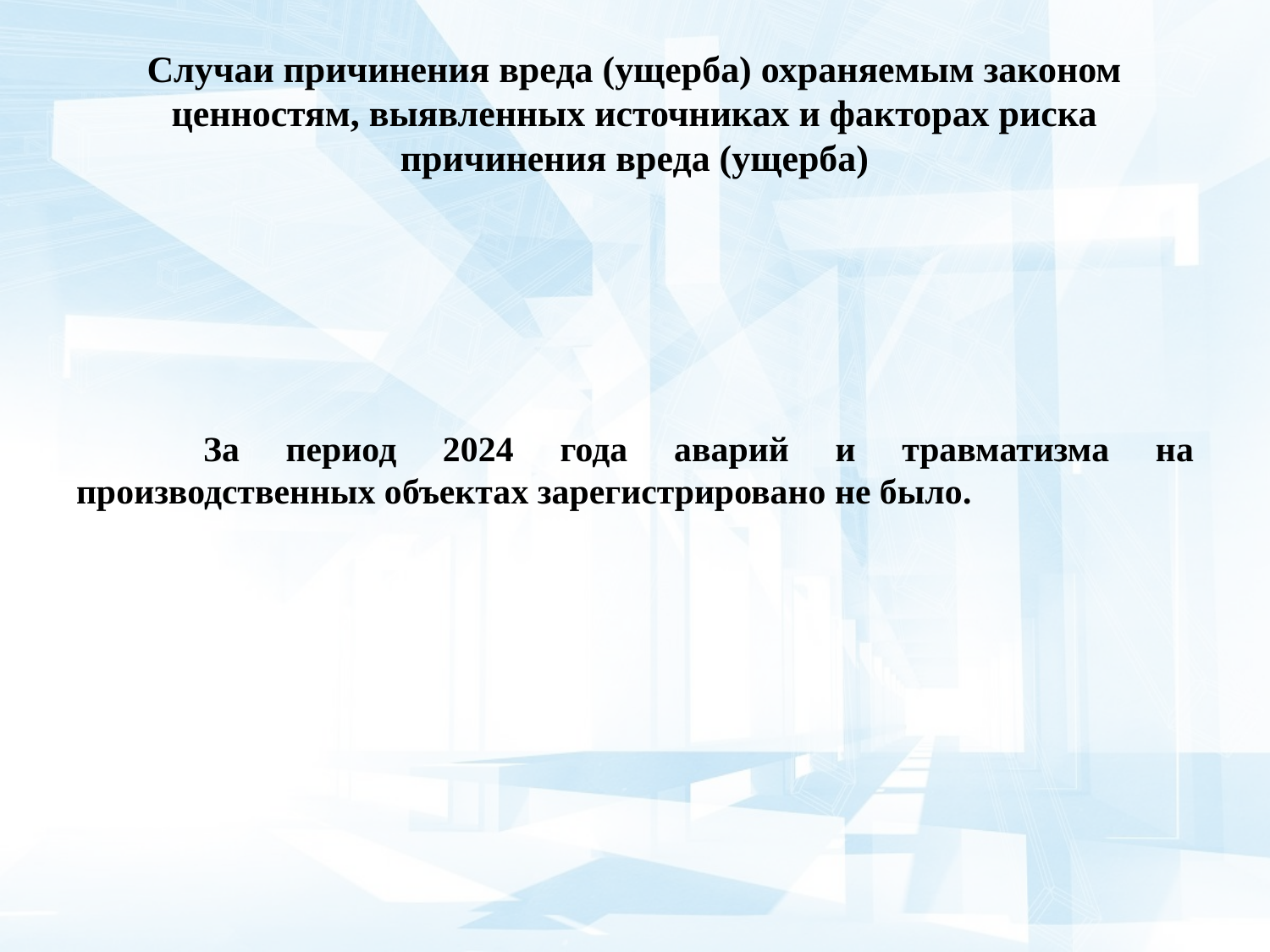

# Случаи причинения вреда (ущерба) охраняемым законом ценностям, выявленных источниках и факторах риска причинения вреда (ущерба)

	За период 2024 года аварий и травматизма на производственных объектах зарегистрировано не было.